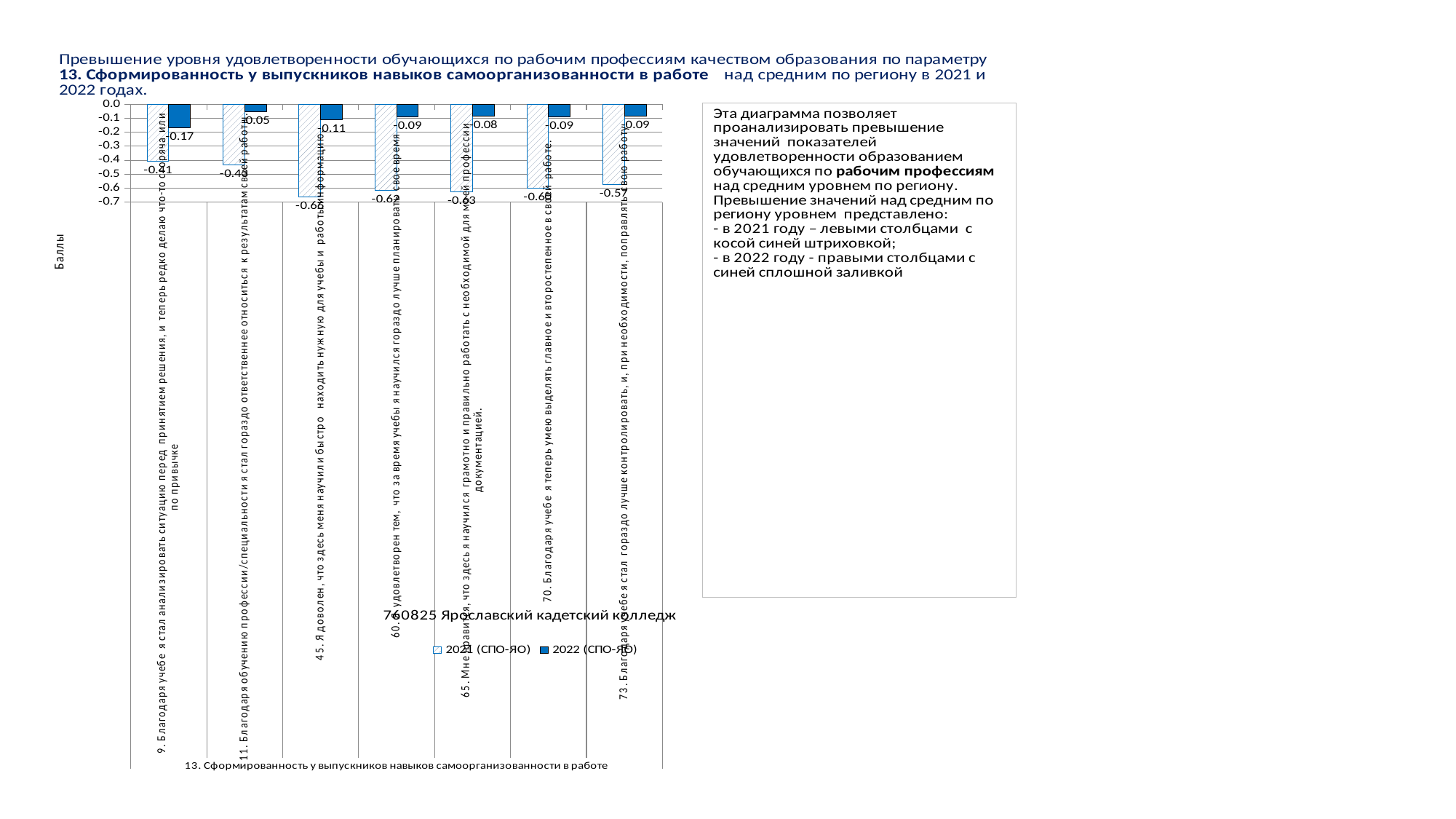

### Chart

| Category | 2021 (СПО-ЯО) | 2022 (СПО-ЯО) |
|---|---|---|
| 9. Благодаря учебе  я стал анализировать ситуацию перед  принятием решения, и  теперь редко делаю что-то сгоряча  или по привычке | -0.4077983781659702 | -0.16622583593451967 |
| 11. Благодаря обучению профессии/специальности я стал гораздо ответственнее относиться  к результатам своей работы.  | -0.43248758618226013 | -0.0510526355307066 |
| 45. Я доволен, что здесь меня научили быстро   находить нужную для учебы и  работы информацию. | -0.6630809488086307 | -0.11290841118688455 |
| 60. Я  удовлетворен тем,  что за время учебы я научился гораздо лучше планировать  свое время | -0.6175785017682989 | -0.0895588302547985 |
| 65. Мне нравится, что здесь я научился  грамотно и правильно работать с необходимой для моей профессии документацией.   | -0.6289250884149609 | -0.08260746998198698 |
| 70. Благодаря учебе  я теперь умею выделять главное и второстепенное в своей  работе. | -0.5998151323545171 | -0.09016973632747849 |
| 73. Благодаря учебе я стал  гораздо лучше контролировать, и, при необходимости, поправлять  свою работу. | -0.5728039152645308 | -0.08537531816602595 |